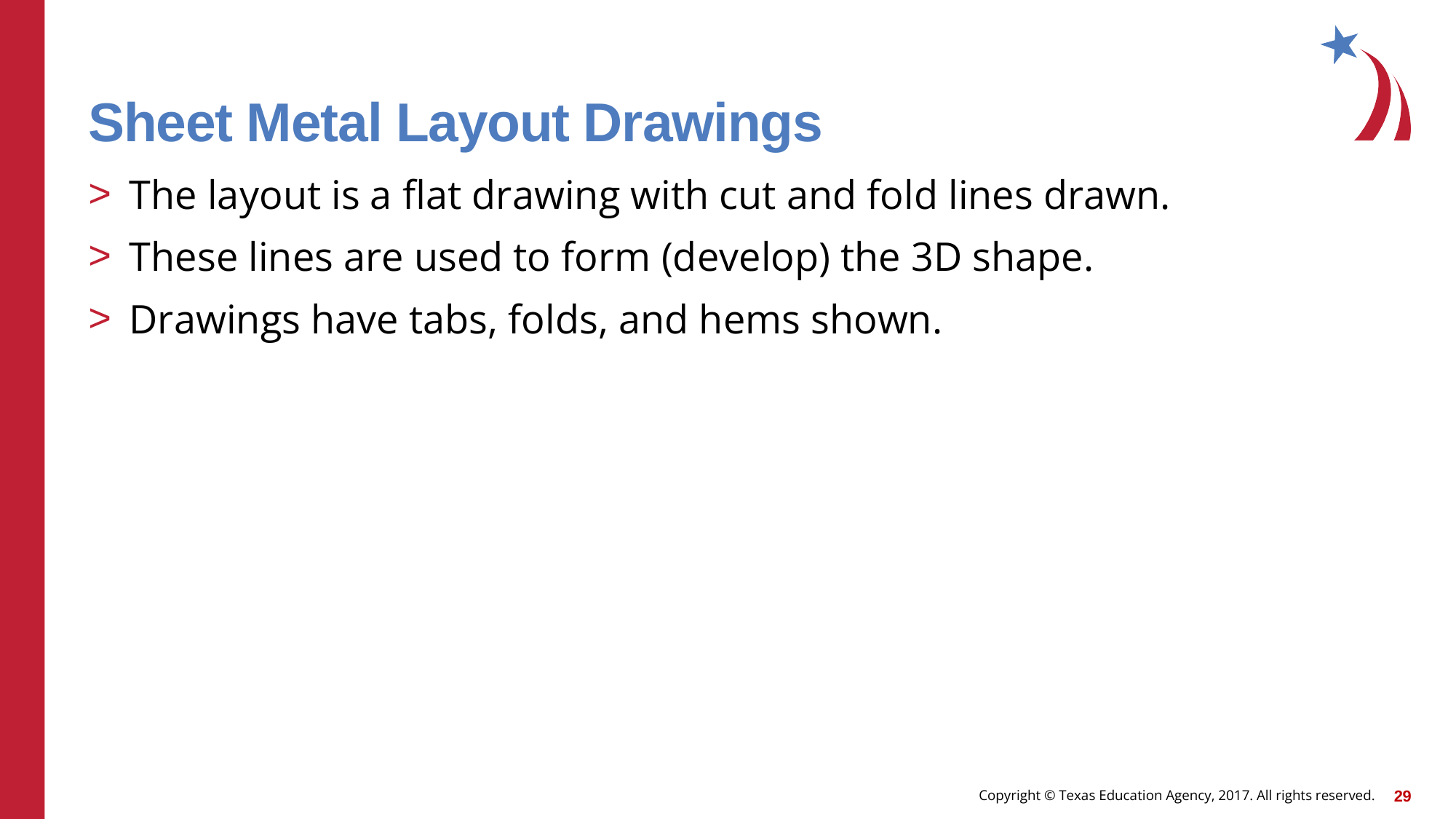

# Sheet Metal Layout Drawings
The layout is a flat drawing with cut and fold lines drawn.
These lines are used to form (develop) the 3D shape.
Drawings have tabs, folds, and hems shown.